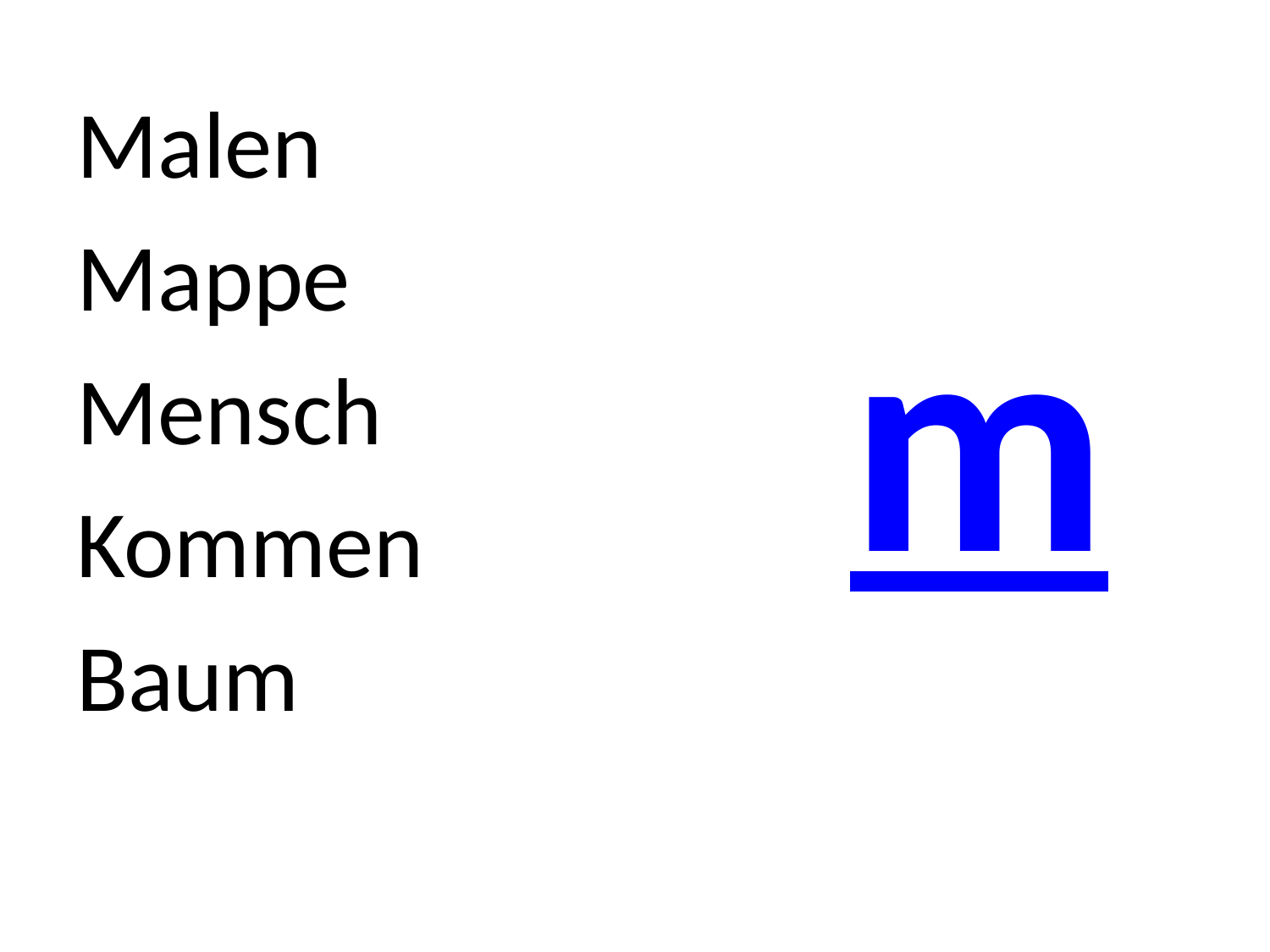

Malen
Mappe
Mensch
Kommen
Baum
# m